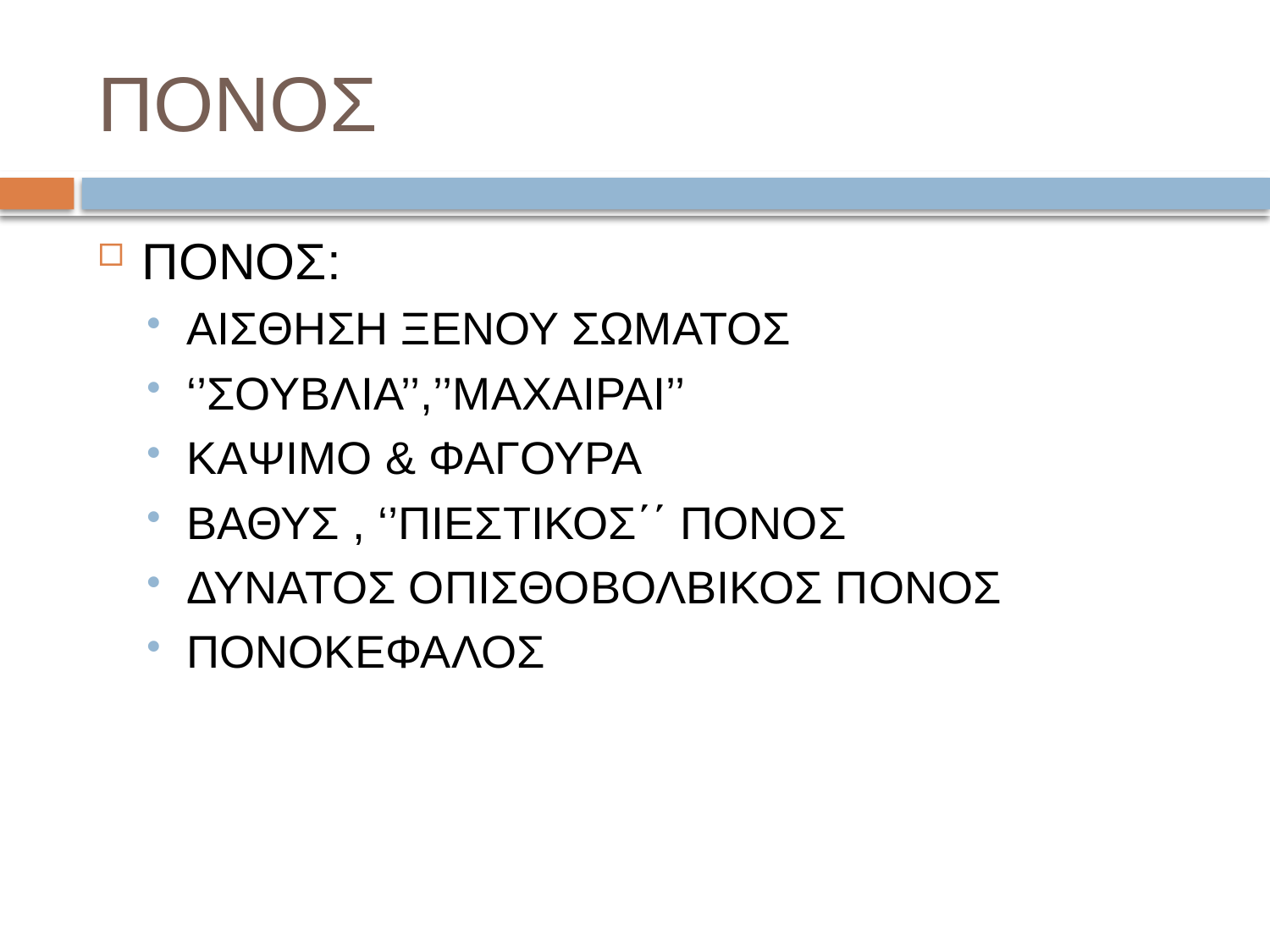

# ΠΟΝΟΣ
ΠΟΝΟΣ:
ΑΙΣΘΗΣΗ ΞΕΝΟΥ ΣΩΜΑΤΟΣ
‘’ΣΟΥΒΛΙΑ’’,’’ΜΑΧΑΙΡΑΙ’’
ΚΑΨΙΜΟ & ΦΑΓΟΥΡΑ
ΒΑΘΥΣ , ‘’ΠΙΕΣΤΙΚΟΣ΄΄ ΠΟΝΟΣ
ΔΥΝΑΤΟΣ ΟΠΙΣΘΟΒΟΛΒΙΚΟΣ ΠΟΝΟΣ
ΠΟΝΟΚΕΦΑΛΟΣ